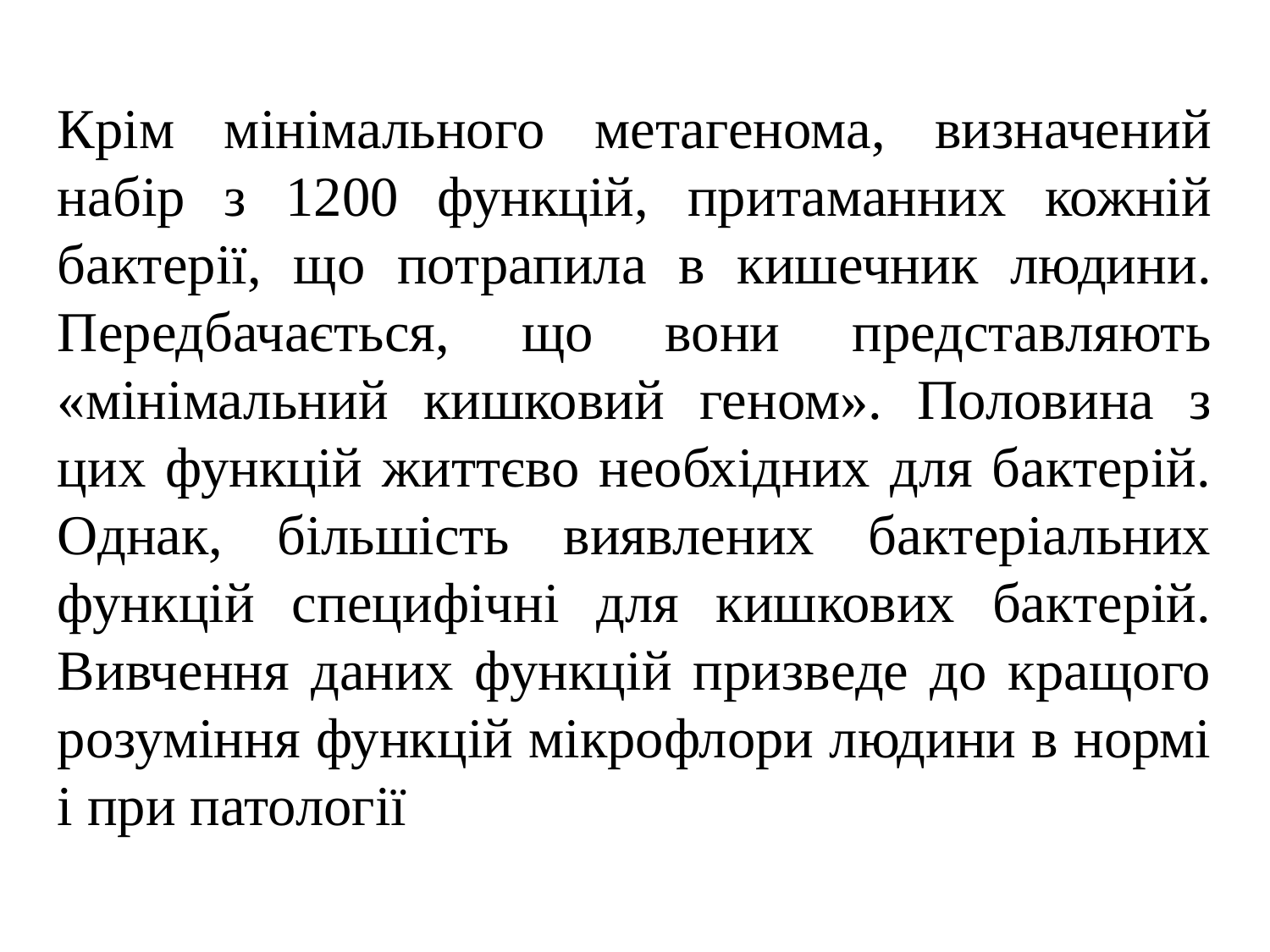

Крім мінімального метагенома, визначений набір з 1200 функцій, притаманних кожній бактерії, що потрапила в кишечник людини. Передбачається, що вони представляють «мінімальний кишковий геном». Половина з цих функцій життєво необхідних для бактерій. Однак, більшість виявлених бактеріальних функцій специфічні для кишкових бактерій. Вивчення даних функцій призведе до кращого розуміння функцій мікрофлори людини в нормі і при патології